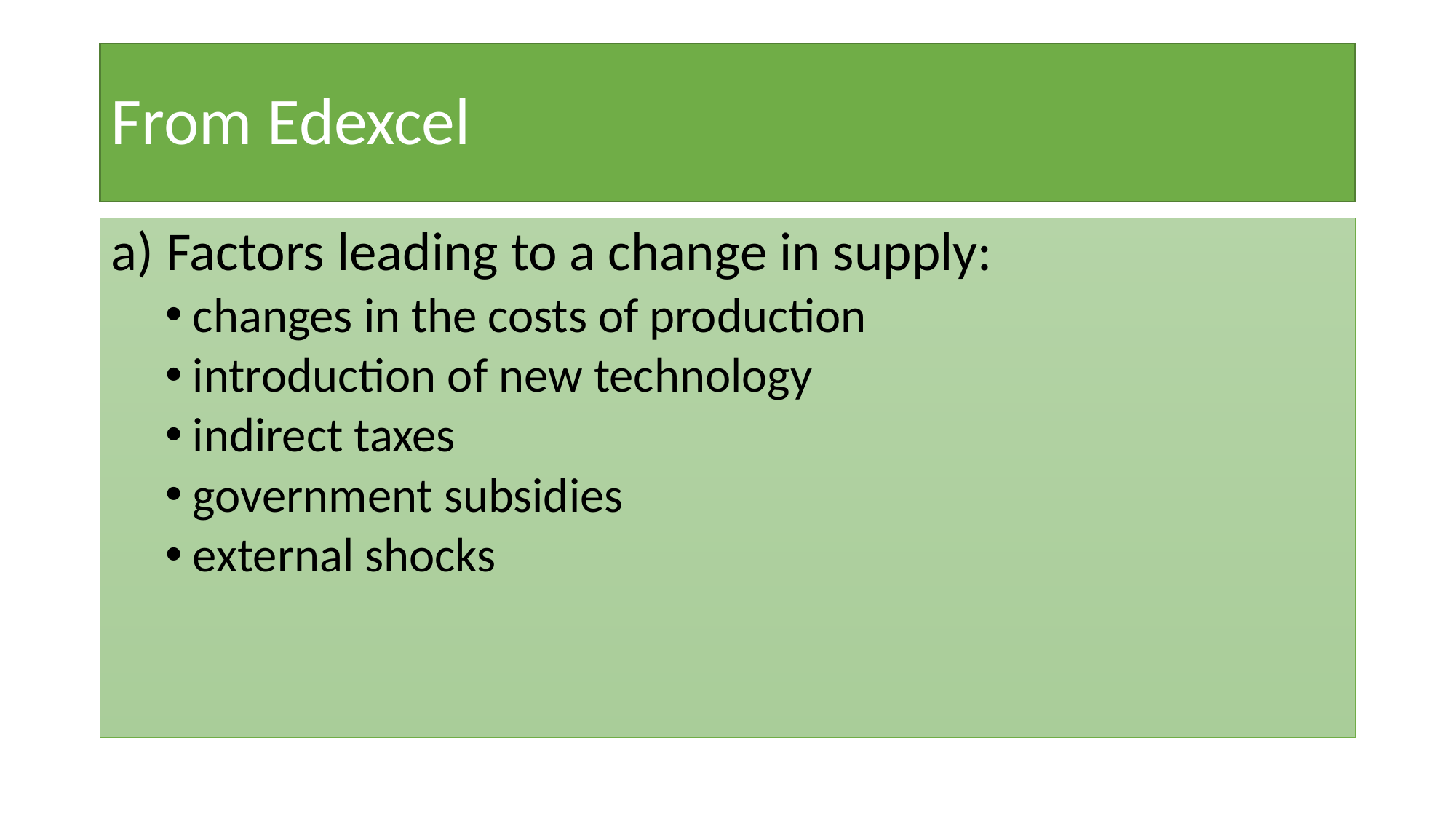

# From Edexcel
a) Factors leading to a change in supply:
changes in the costs of production
introduction of new technology
indirect taxes
government subsidies
external shocks